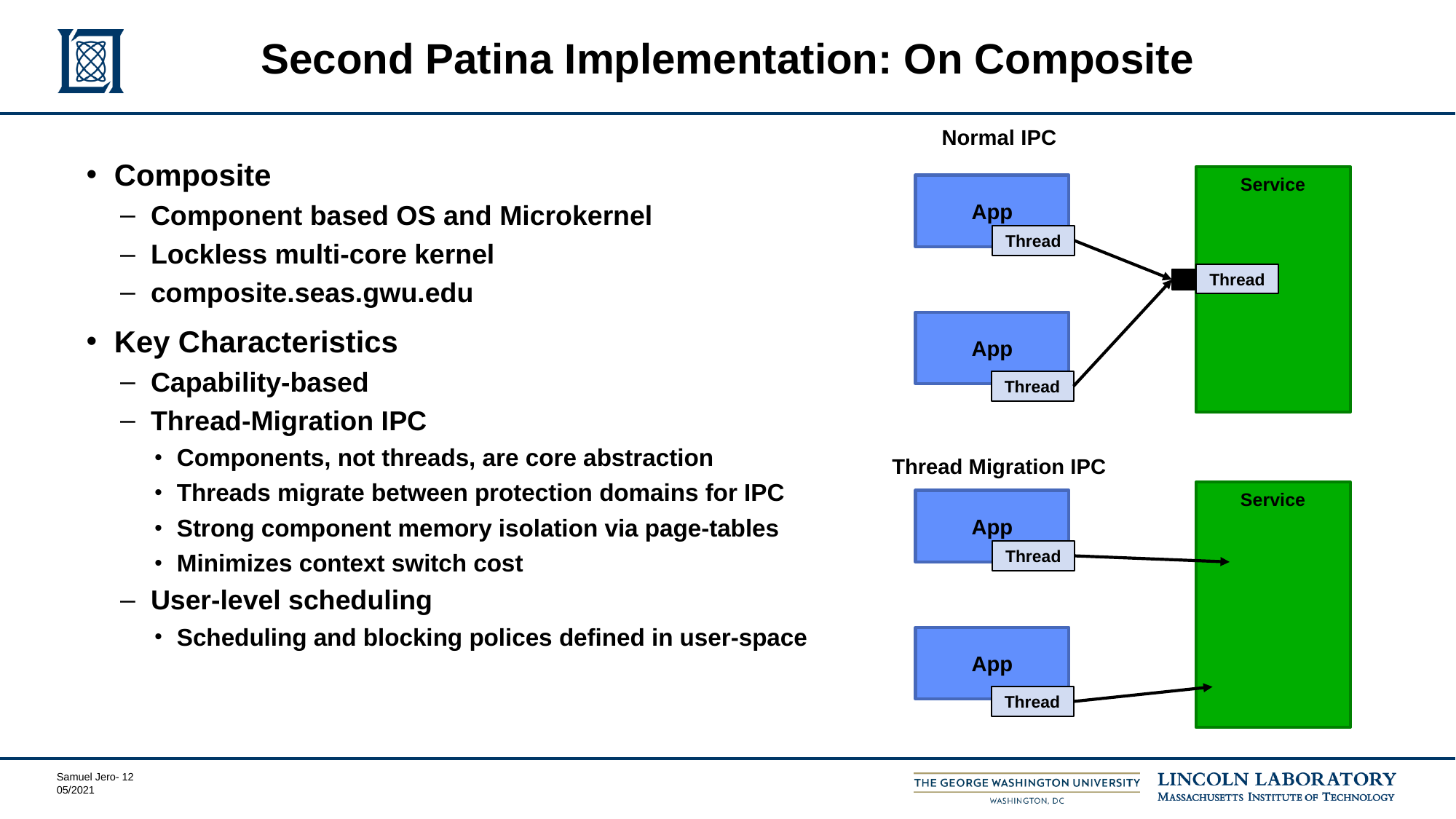

# Second Patina Implementation: On Composite
Normal IPC
Composite
Component based OS and Microkernel
Lockless multi-core kernel
composite.seas.gwu.edu
Key Characteristics
Capability-based
Thread-Migration IPC
Components, not threads, are core abstraction
Threads migrate between protection domains for IPC
Strong component memory isolation via page-tables
Minimizes context switch cost
User-level scheduling
Scheduling and blocking polices defined in user-space

Service
App
Thread
Thread

App
Thread
Thread Migration IPC

Service
App
Thread
App
Thread